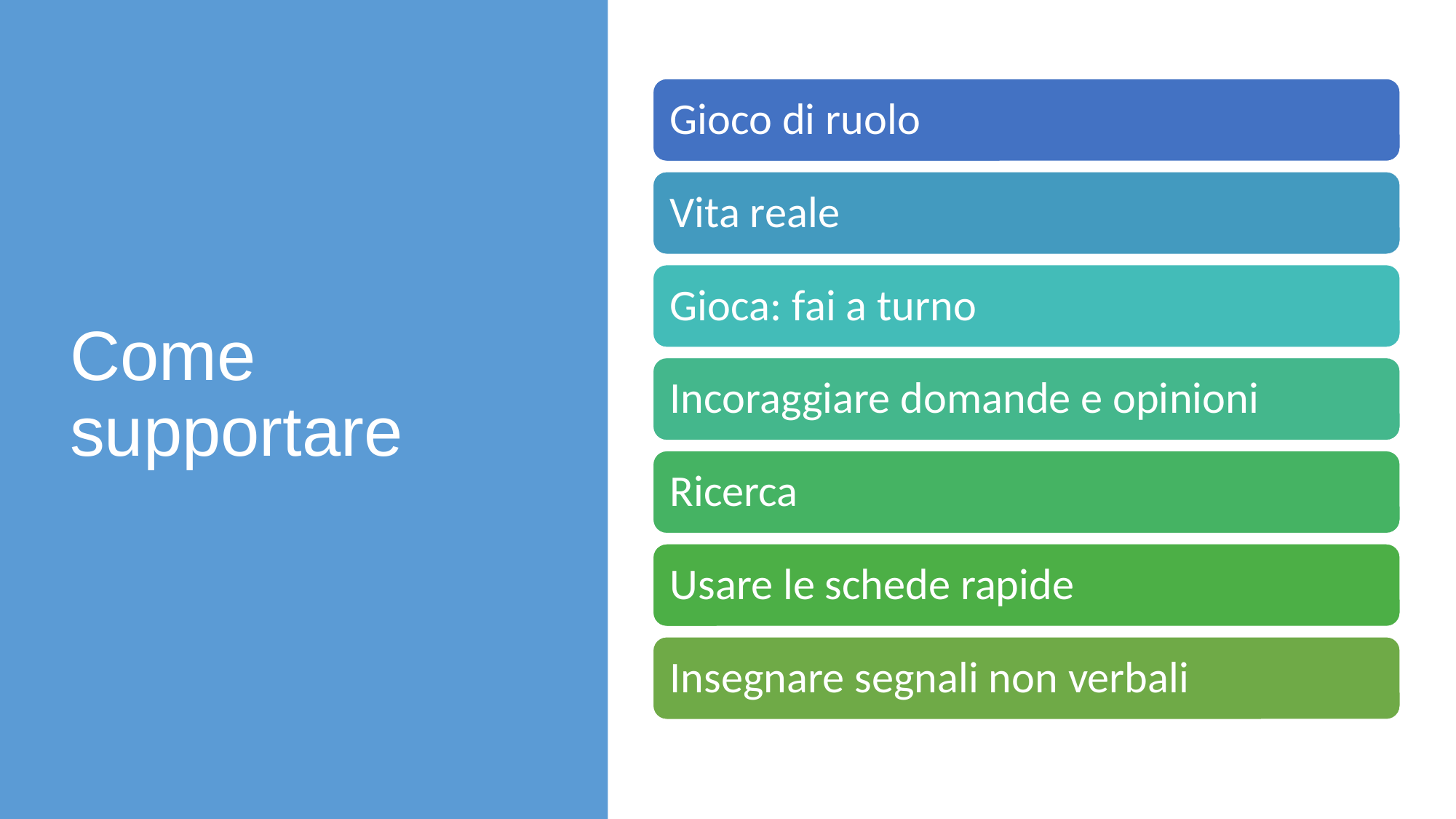

# Come supportare

Gioco di ruolo

Vita reale

Gioca: fai a turno

Incoraggiare domande e opinioni

Ricerca

Usare le schede rapide

Insegnare segnali non verbali